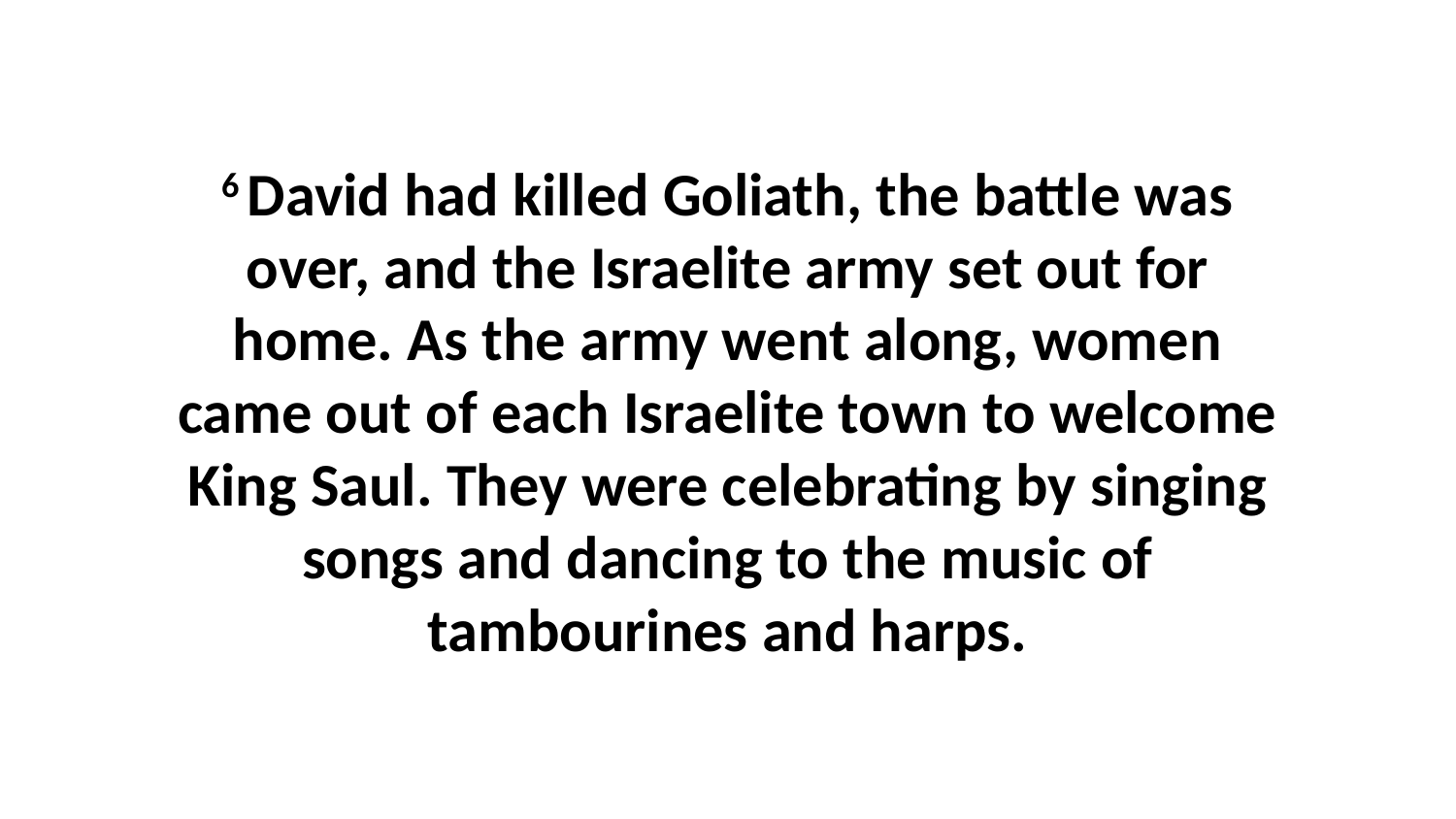

6 David had killed Goliath, the battle was over, and the Israelite army set out for home. As the army went along, women came out of each Israelite town to welcome King Saul. They were celebrating by singing songs and dancing to the music of tambourines and harps.